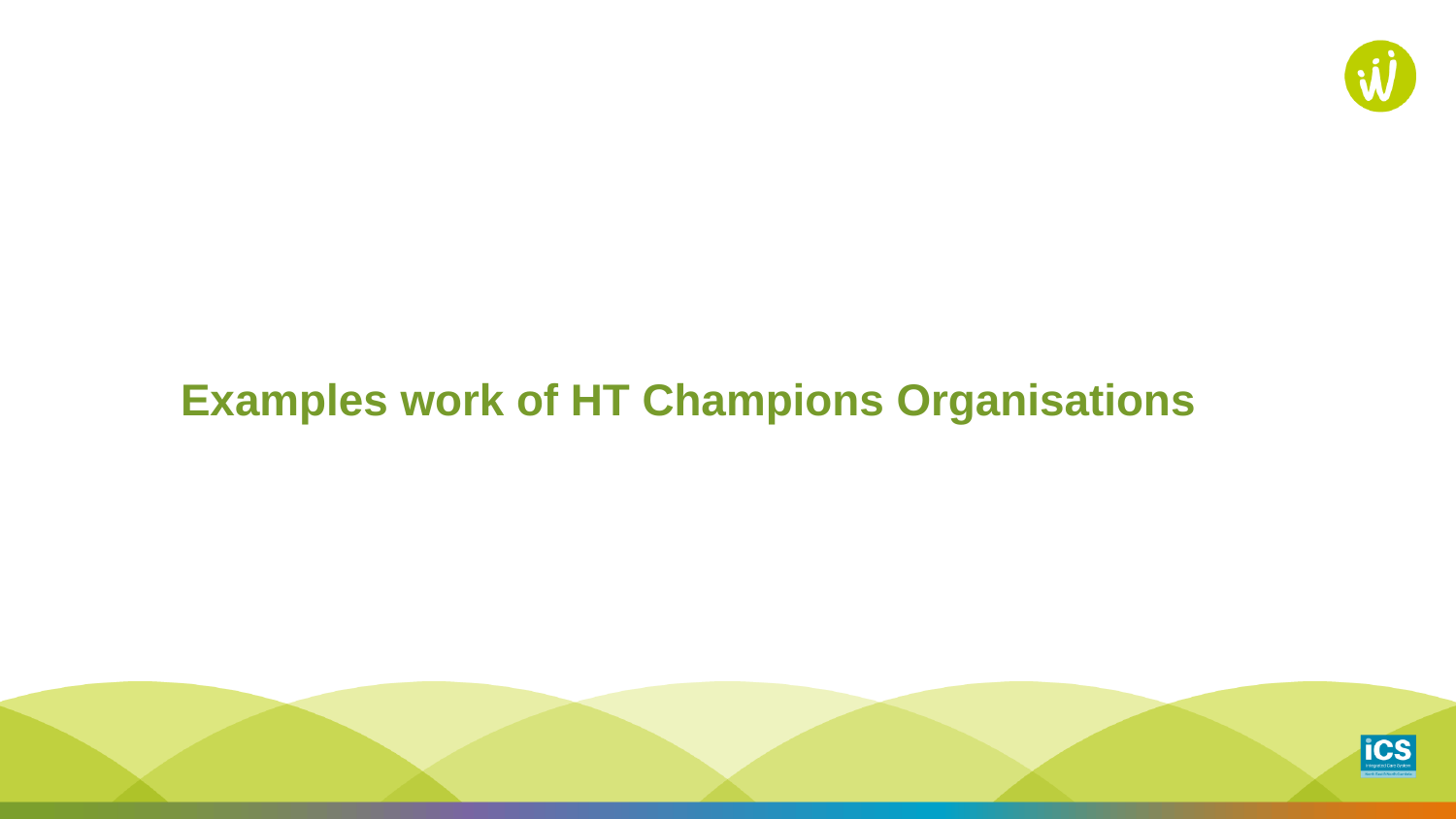

# Examples work of HT Champions Organisations